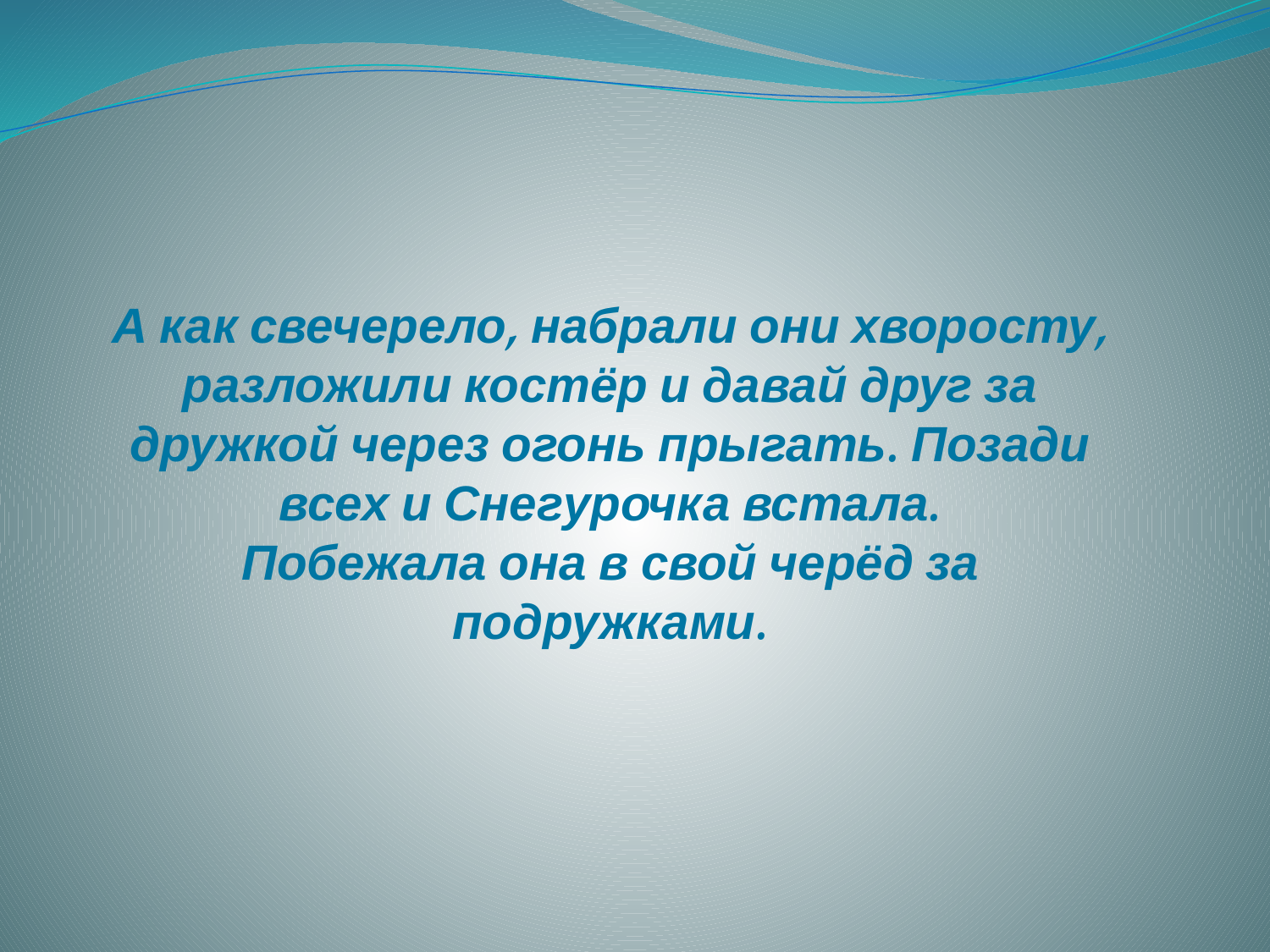

А как свечерело, набрали они хворосту, разложили костёр и давай друг за дружкой через огонь прыгать. Позади всех и Снегурочка встала.
Побежала она в свой черёд за подружками.